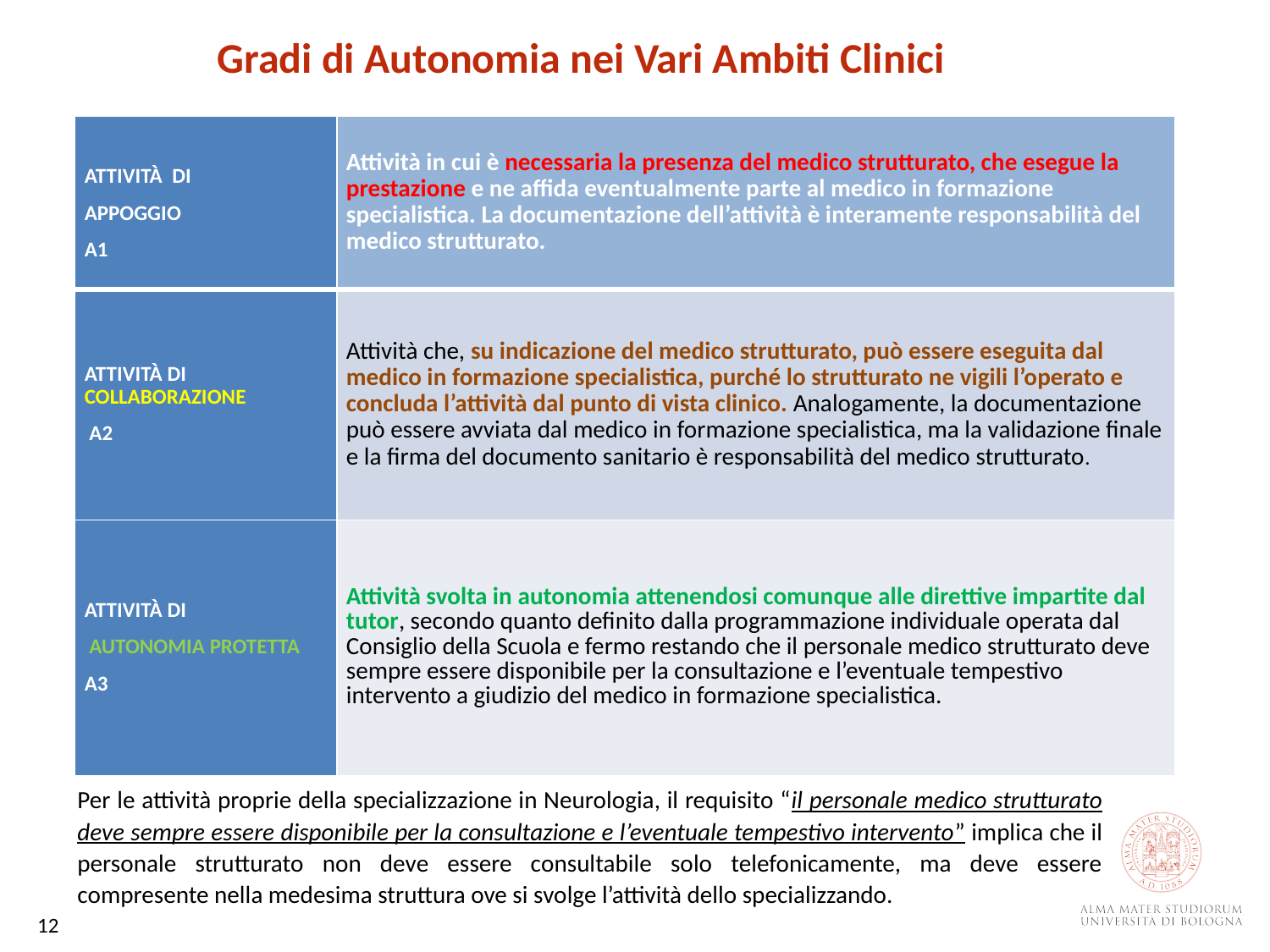

Gradi di Autonomia nei Vari Ambiti Clinici
| ATTIVITÀ DI APPOGGIO A1 | Attività in cui è necessaria la presenza del medico strutturato, che esegue la prestazione e ne affida eventualmente parte al medico in formazione specialistica. La documentazione dell’attività è interamente responsabilità del medico strutturato. |
| --- | --- |
| ATTIVITÀ DI COLLABORAZIONE A2 | Attività che, su indicazione del medico strutturato, può essere eseguita dal medico in formazione specialistica, purché lo strutturato ne vigili l’operato e concluda l’attività dal punto di vista clinico. Analogamente, la documentazione può essere avviata dal medico in formazione specialistica, ma la validazione finale e la firma del documento sanitario è responsabilità del medico strutturato. |
| ATTIVITÀ DI AUTONOMIA PROTETTA A3 | Attività svolta in autonomia attenendosi comunque alle direttive impartite dal tutor, secondo quanto definito dalla programmazione individuale operata dal Consiglio della Scuola e fermo restando che il personale medico strutturato deve sempre essere disponibile per la consultazione e l’eventuale tempestivo intervento a giudizio del medico in formazione specialistica. |
Per le attività proprie della specializzazione in Neurologia, il requisito “il personale medico strutturato deve sempre essere disponibile per la consultazione e l’eventuale tempestivo intervento” implica che il personale strutturato non deve essere consultabile solo telefonicamente, ma deve essere compresente nella medesima struttura ove si svolge l’attività dello specializzando.